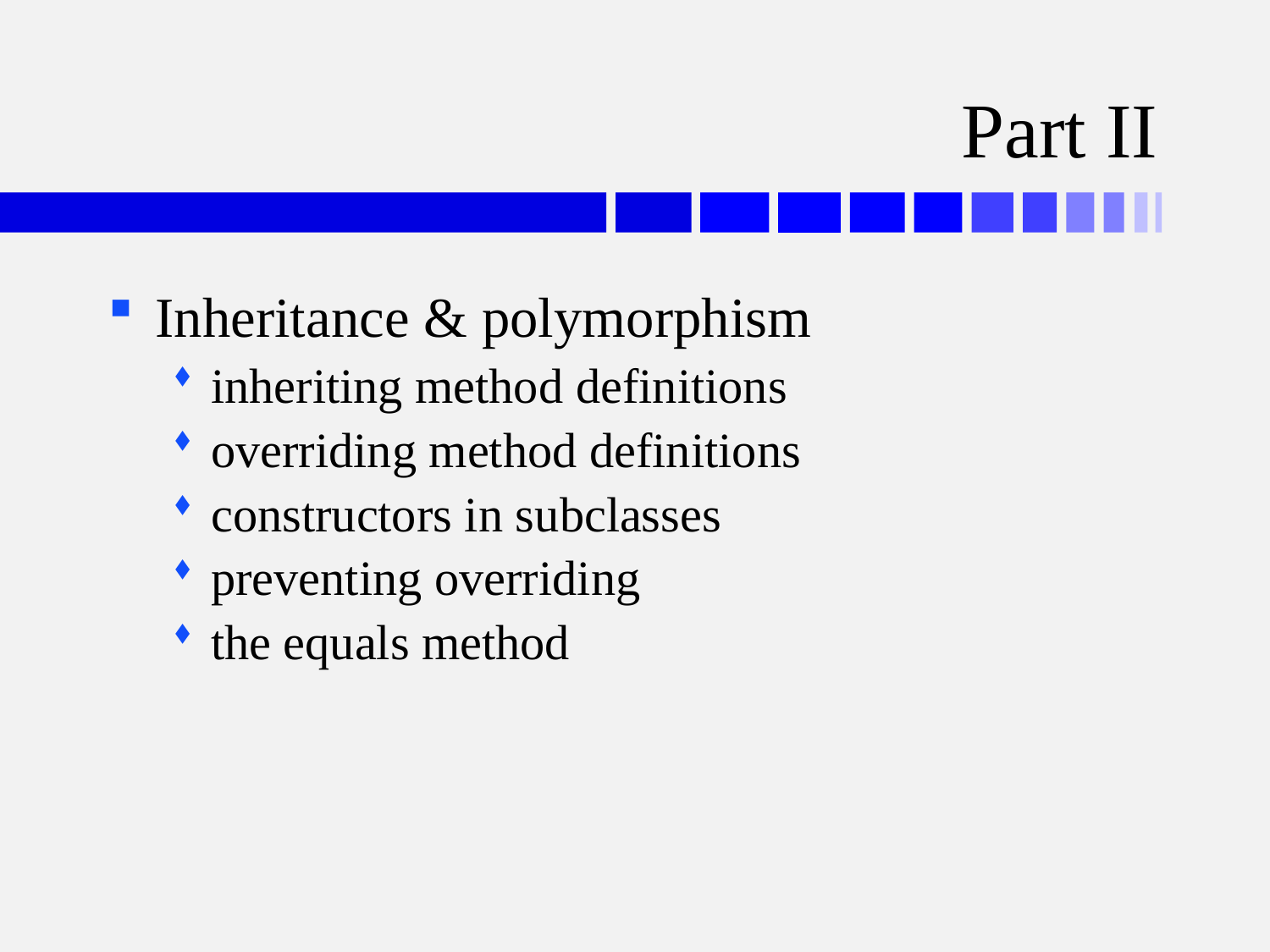

# Part II
Inheritance & polymorphism
inheriting method definitions
overriding method definitions
constructors in subclasses
preventing overriding
the equals method